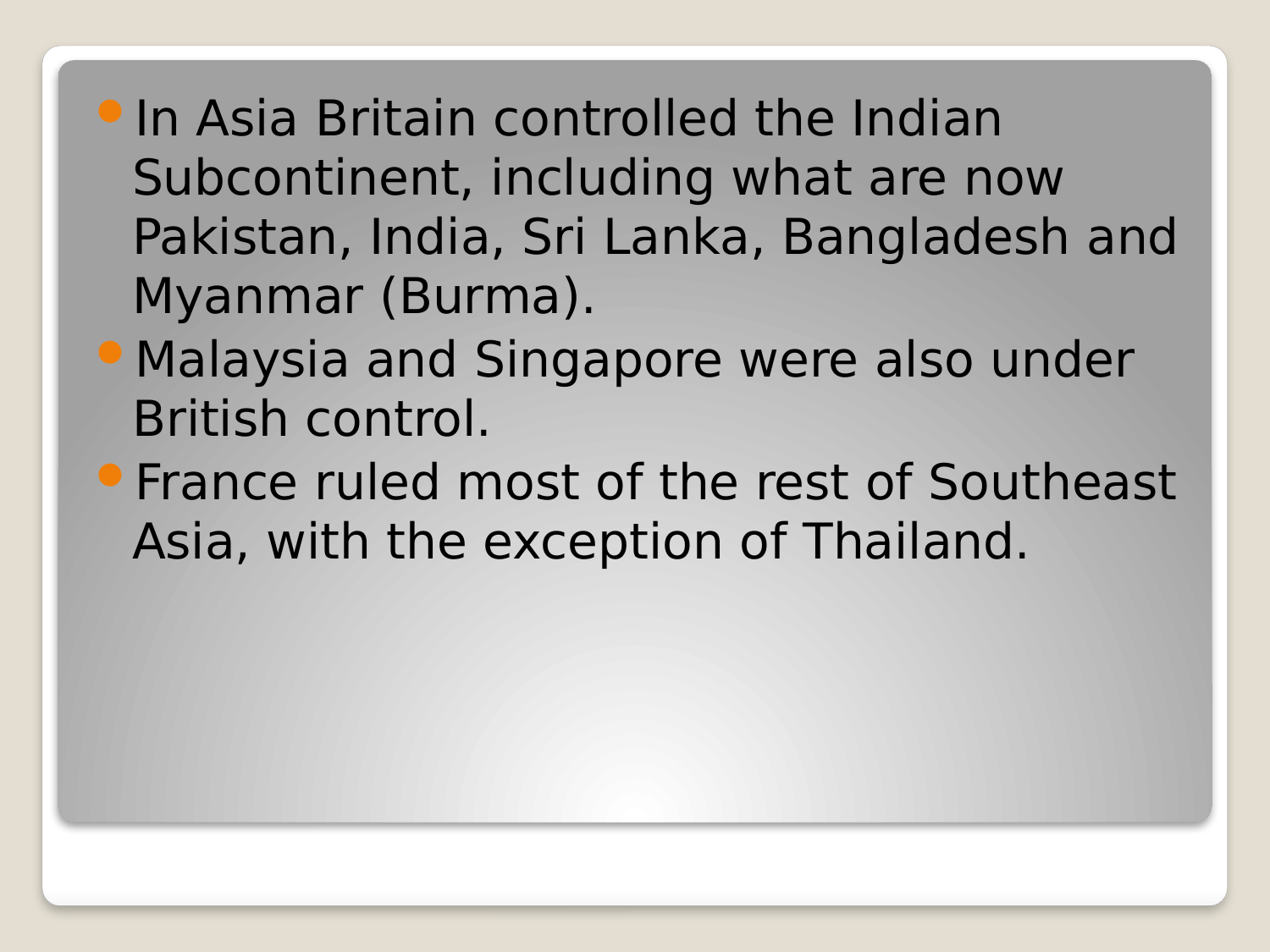

In Asia Britain controlled the Indian Subcontinent, including what are now Pakistan, India, Sri Lanka, Bangladesh and Myanmar (Burma).
Malaysia and Singapore were also under British control.
France ruled most of the rest of Southeast Asia, with the exception of Thailand.
#